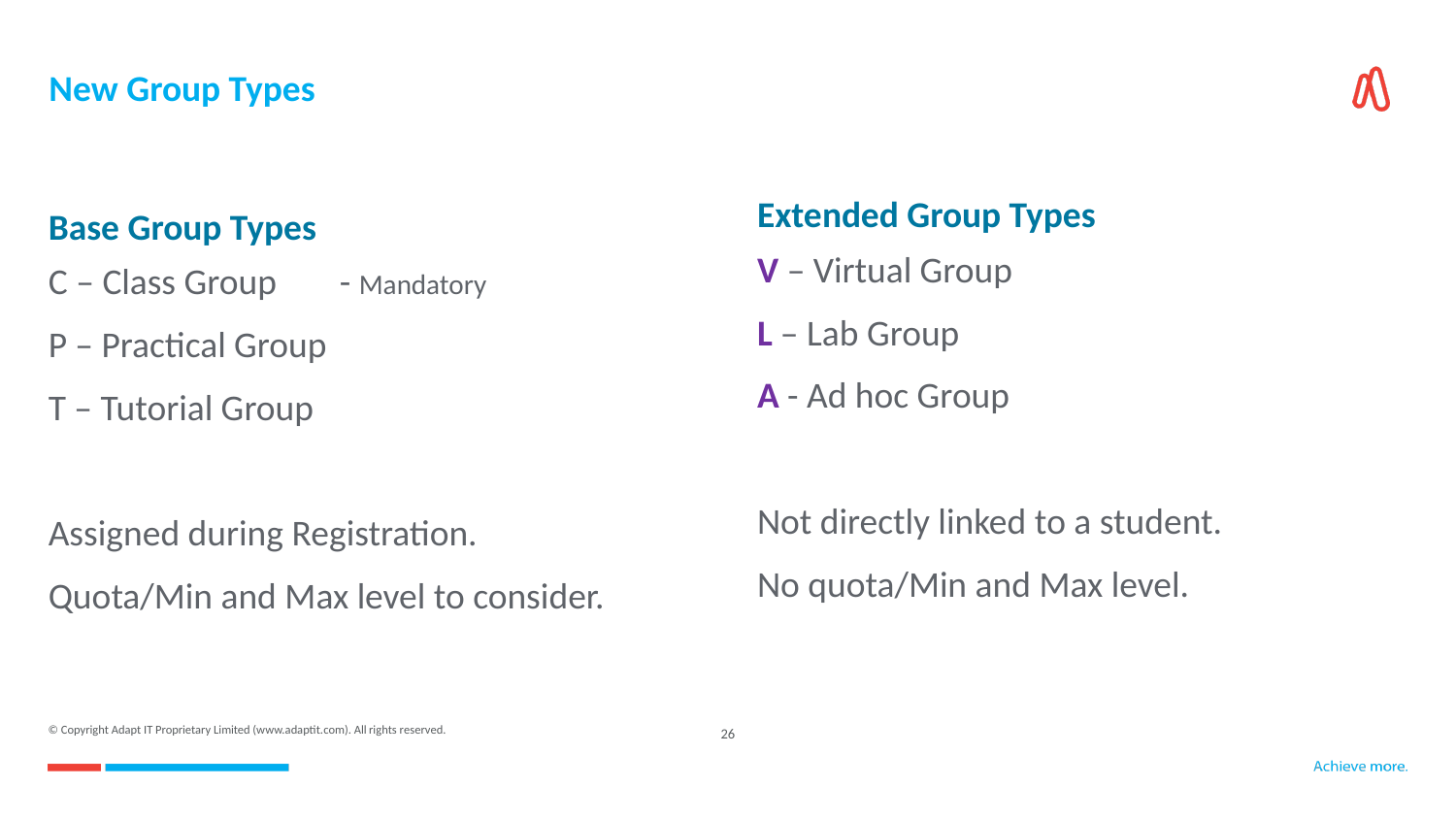

# New Group Types
Extended Group Types
V – Virtual Group
L – Lab Group
A - Ad hoc Group

Not directly linked to a student.
No quota/Min and Max level.

Base Group Types
C – Class Group	- Mandatory
P – Practical Group
T – Tutorial Group

Assigned during Registration.
Quota/Min and Max level to consider.